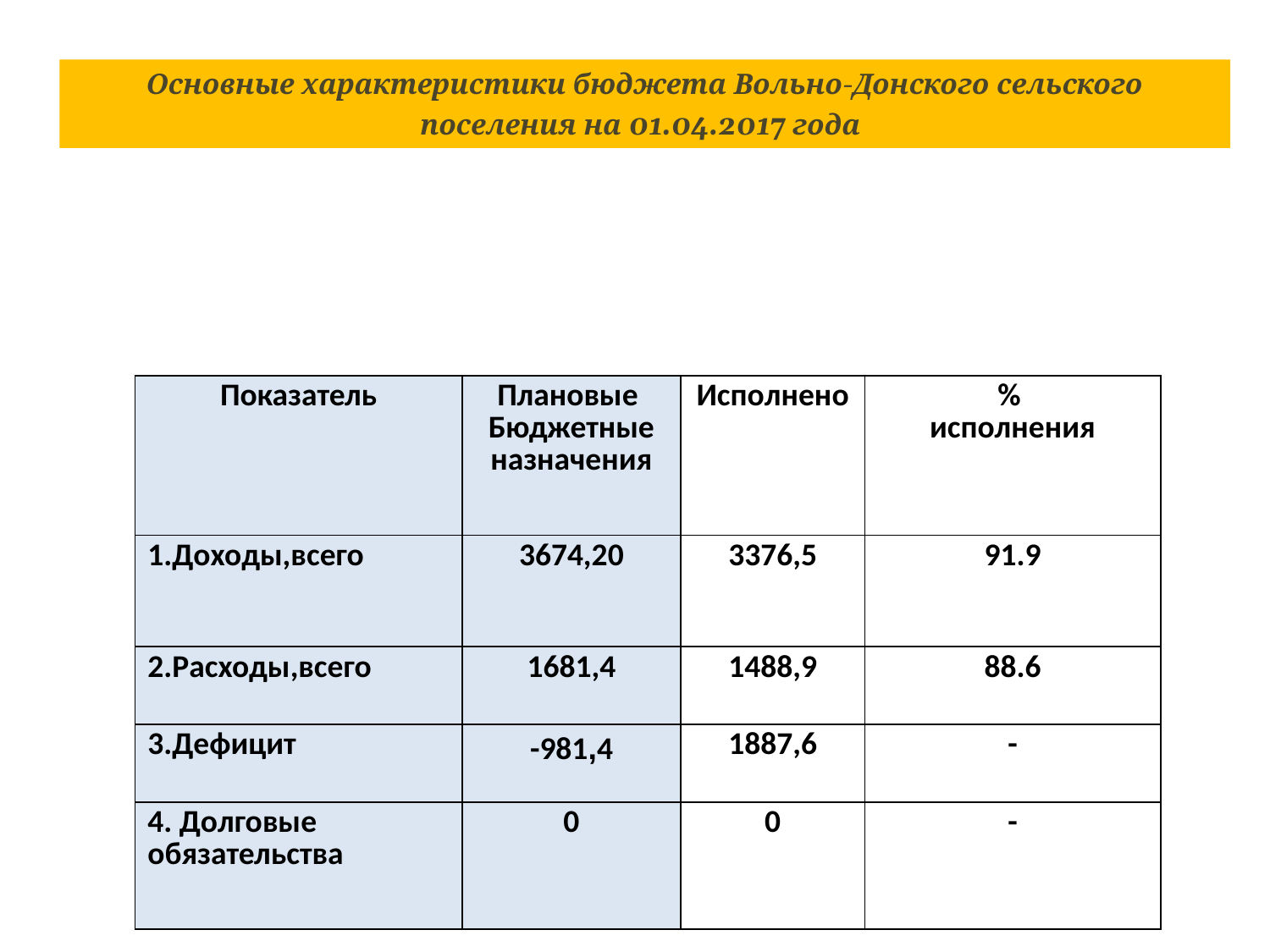

Основные характеристики бюджета Вольно-Донского сельского поселения на 01.04.2017 года
| Показатель | Плановые Бюджетные назначения | Исполнено | % исполнения |
| --- | --- | --- | --- |
| 1.Доходы,всего | 3674,20 | 3376,5 | 91.9 |
| 2.Расходы,всего | 1681,4 | 1488,9 | 88.6 |
| 3.Дефицит | -981,4 | 1887,6 | - |
| 4. Долговые обязательства | 0 | 0 | - |